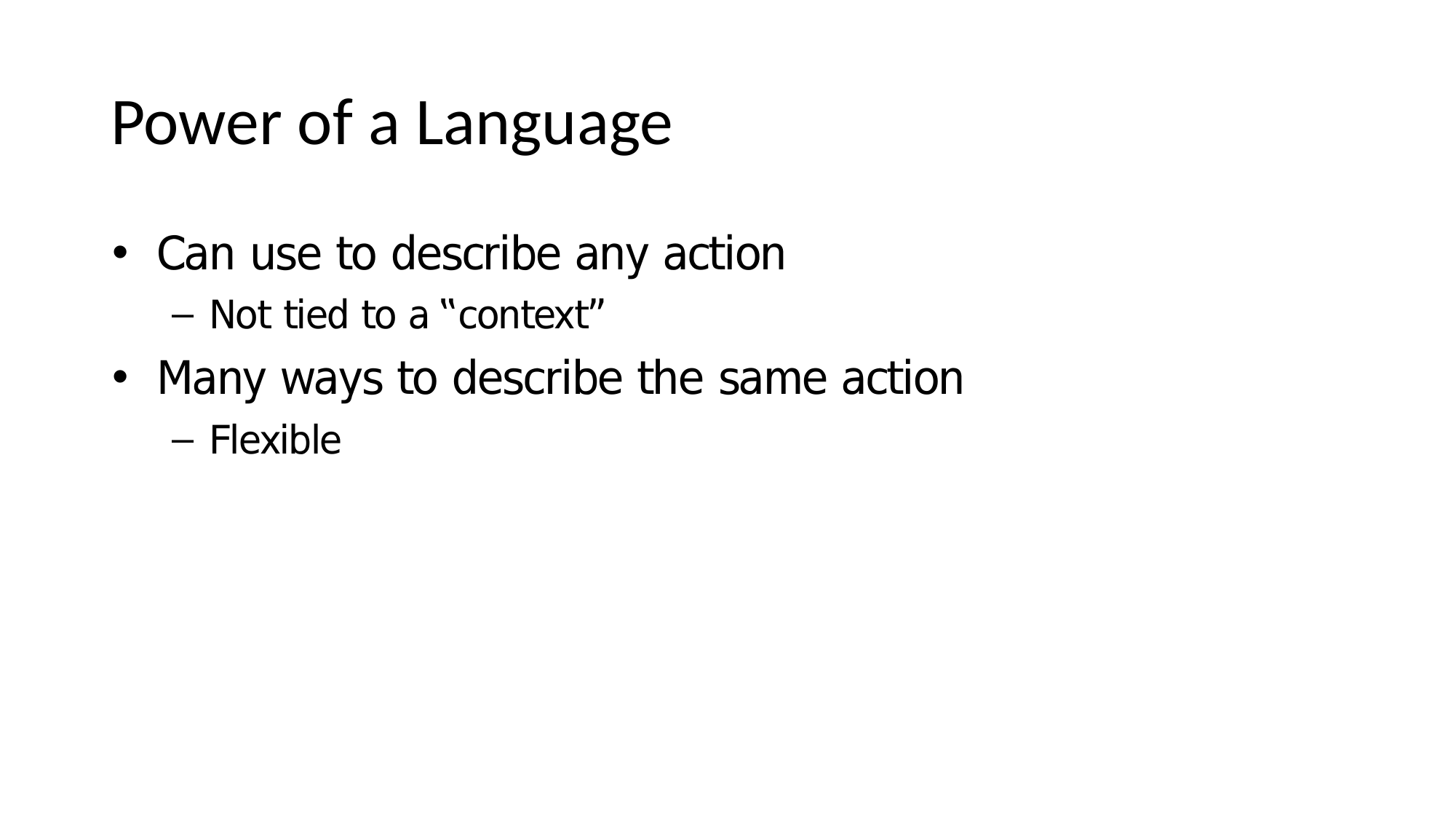

# Power of a Language
Can use to describe any action
Not tied to a “context”
Many ways to describe the same action
Flexible